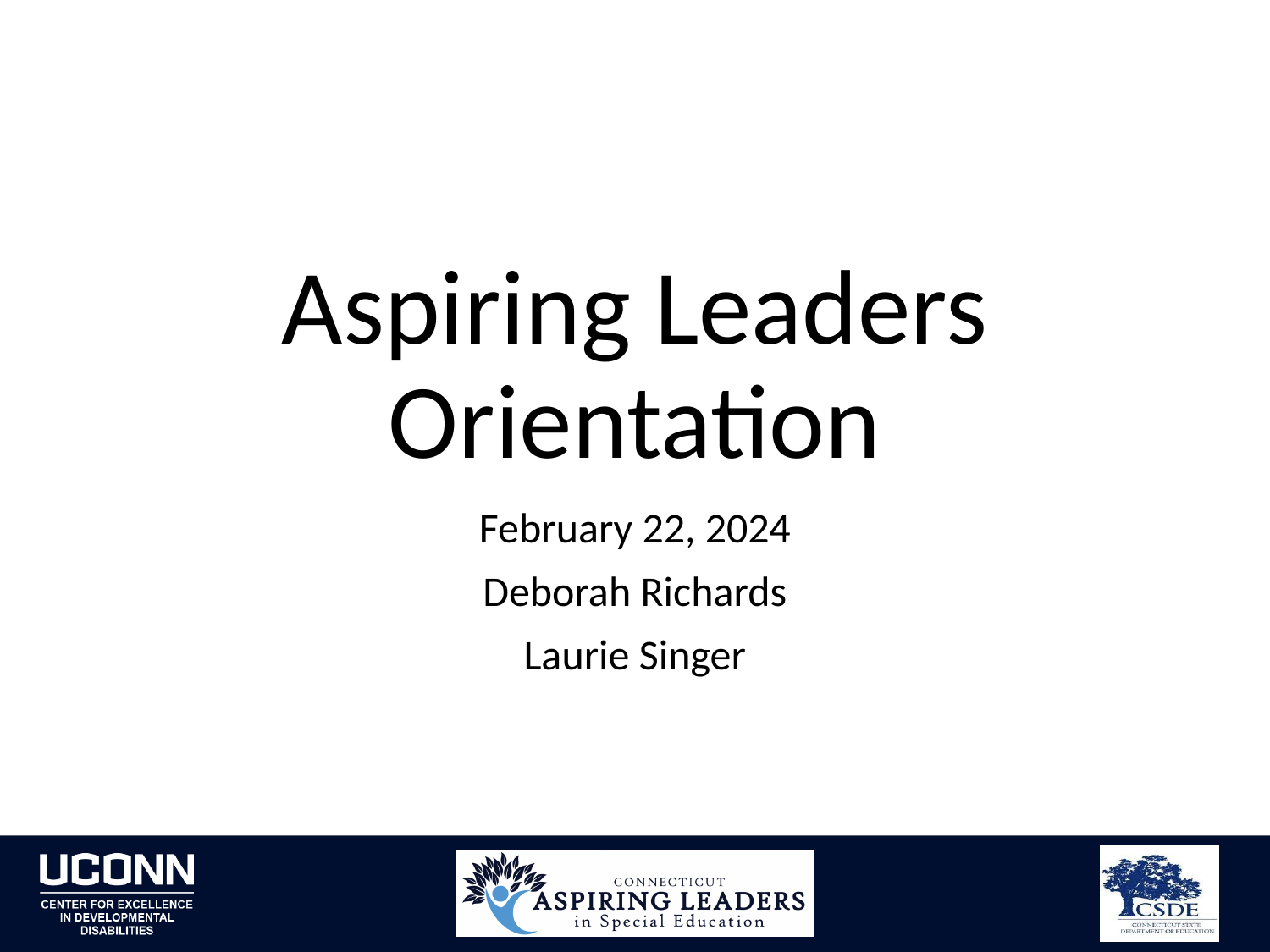

# Aspiring Leaders Orientation
February 22, 2024
Deborah Richards
Laurie Singer